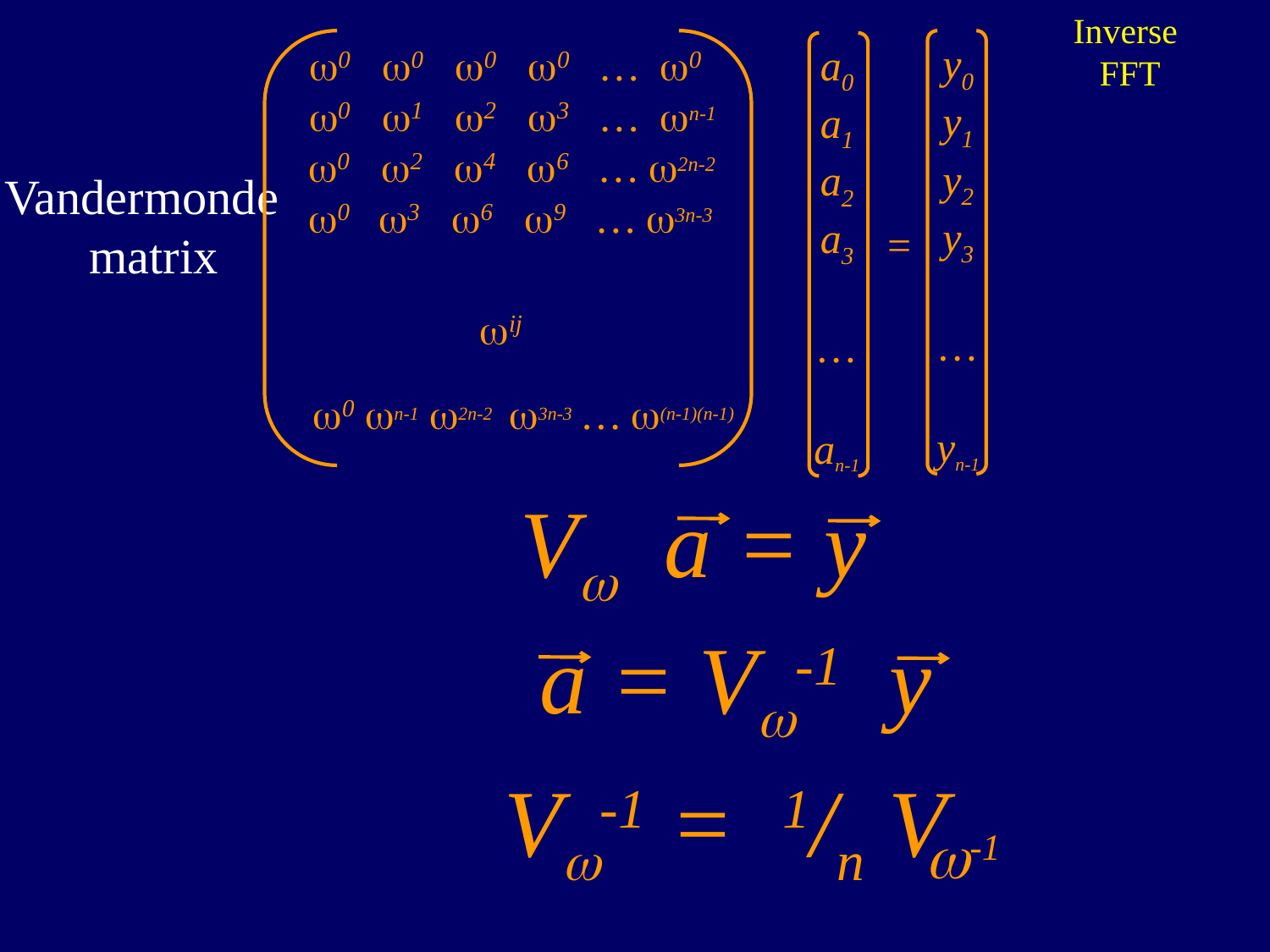

Inverse
FFT

y0
y1
y2
y3

…

yn-1

a0
a1
a2
a3

…

an-1
ω0   ω0   ω0   ω0   …  ω0

ω0   ω1   ω2   ω3   …  ωn-1
ω0   ω2   ω4   ω6   … ω2n-2
ω0    ω3   ω6   ω9   … ω3n-3
=
ω0 ωn-1 ω2n-2  ω3n-3 … ω(n-1)(n-1)
ωij
Vandermonde
matrix
Vω  a = y
a = Vω-1  y
Vω-1 =  1/n V
ω-1